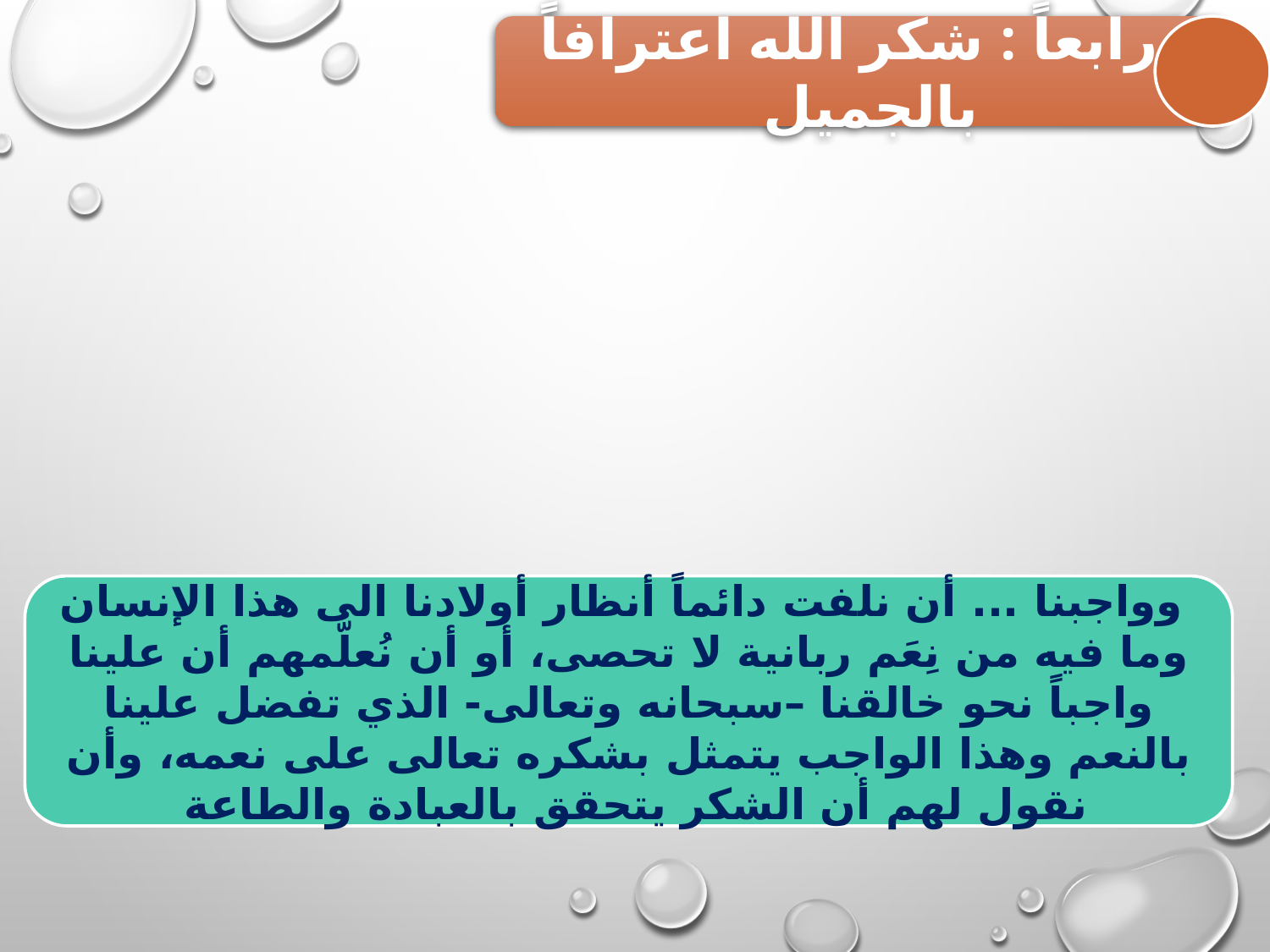

رابعاً : شكر الله اعترافاً بالجميل

 وواجبنا ... أن نلفت دائماً أنظار أولادنا الى هذا الإنسان وما فيه من نِعَم ربانية لا تحصى، أو أن نُعلّمهم أن علينا واجباً نحو خالقنا –سبحانه وتعالى- الذي تفضل علينا بالنعم وهذا الواجب يتمثل بشكره تعالى على نعمه، وأن نقول لهم أن الشكر يتحقق بالعبادة والطاعة